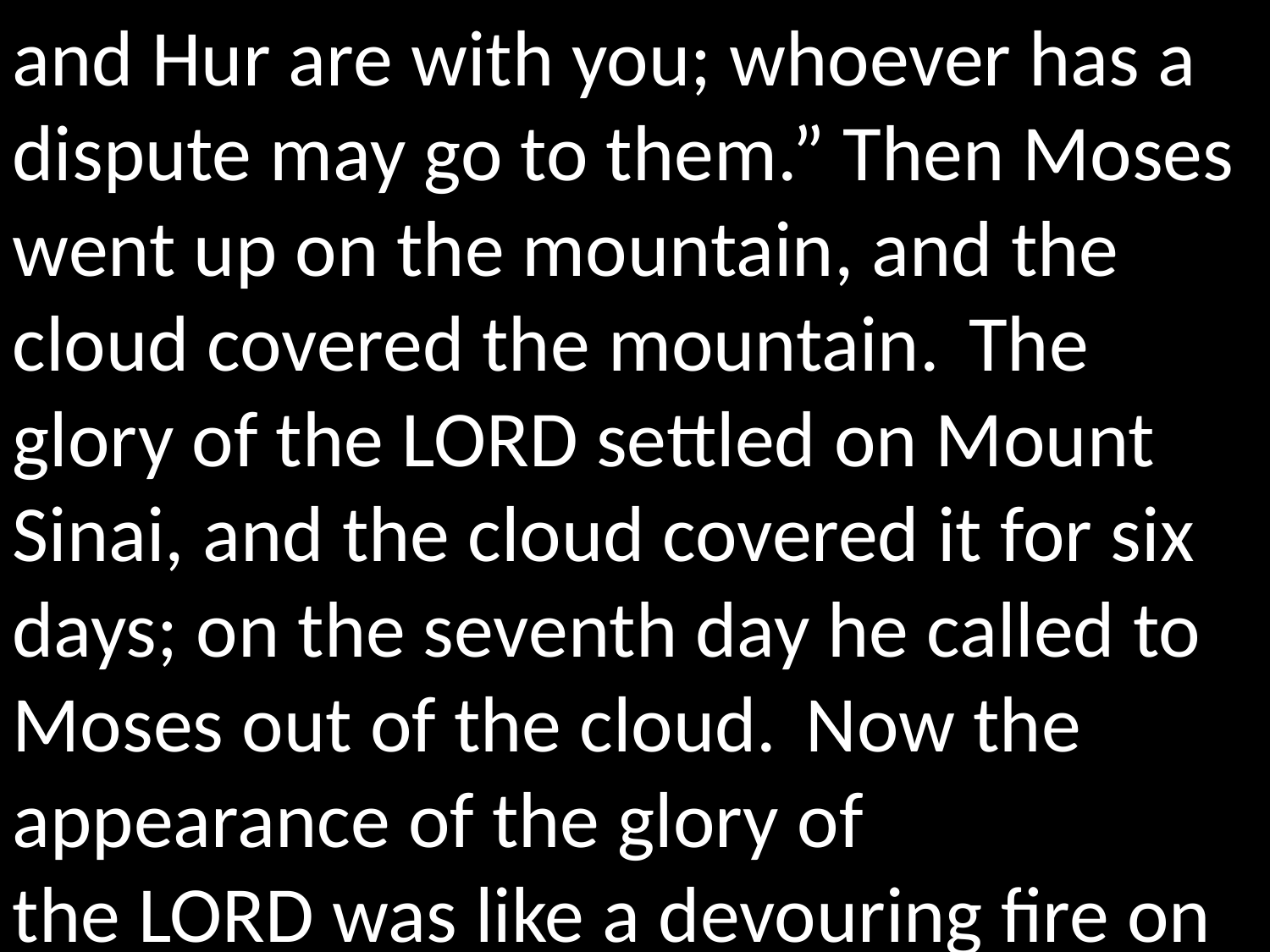

and Hur are with you; whoever has a dispute may go to them.” Then Moses went up on the mountain, and the cloud covered the mountain.  The glory of the Lord settled on Mount Sinai, and the cloud covered it for six days; on the seventh day he called to Moses out of the cloud.  Now the appearance of the glory of the Lord was like a devouring fire on